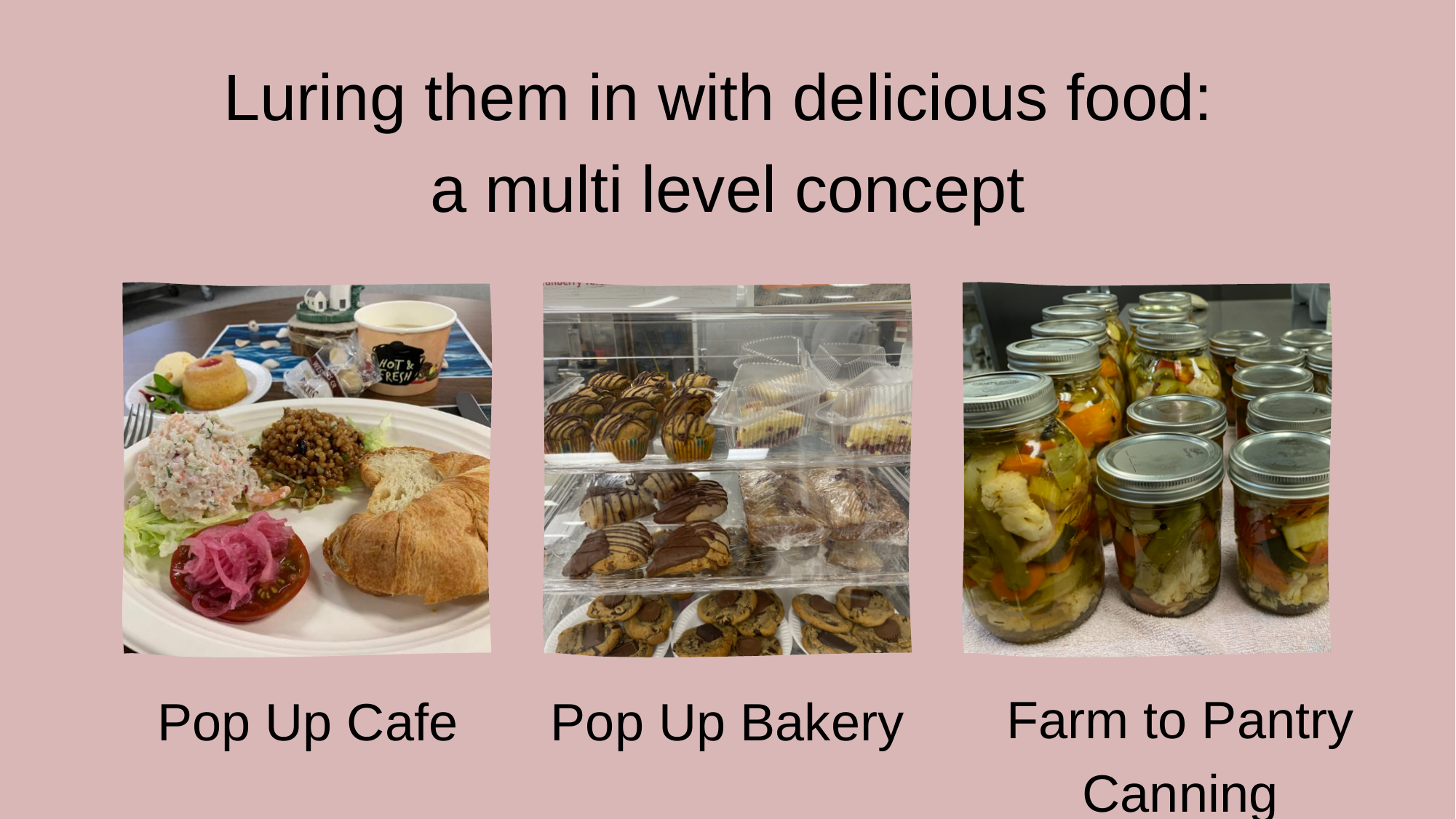

Luring them in with delicious food:
a multi level concept

Farm to Pantry Canning
Pop Up Cafe
Pop Up Bakery